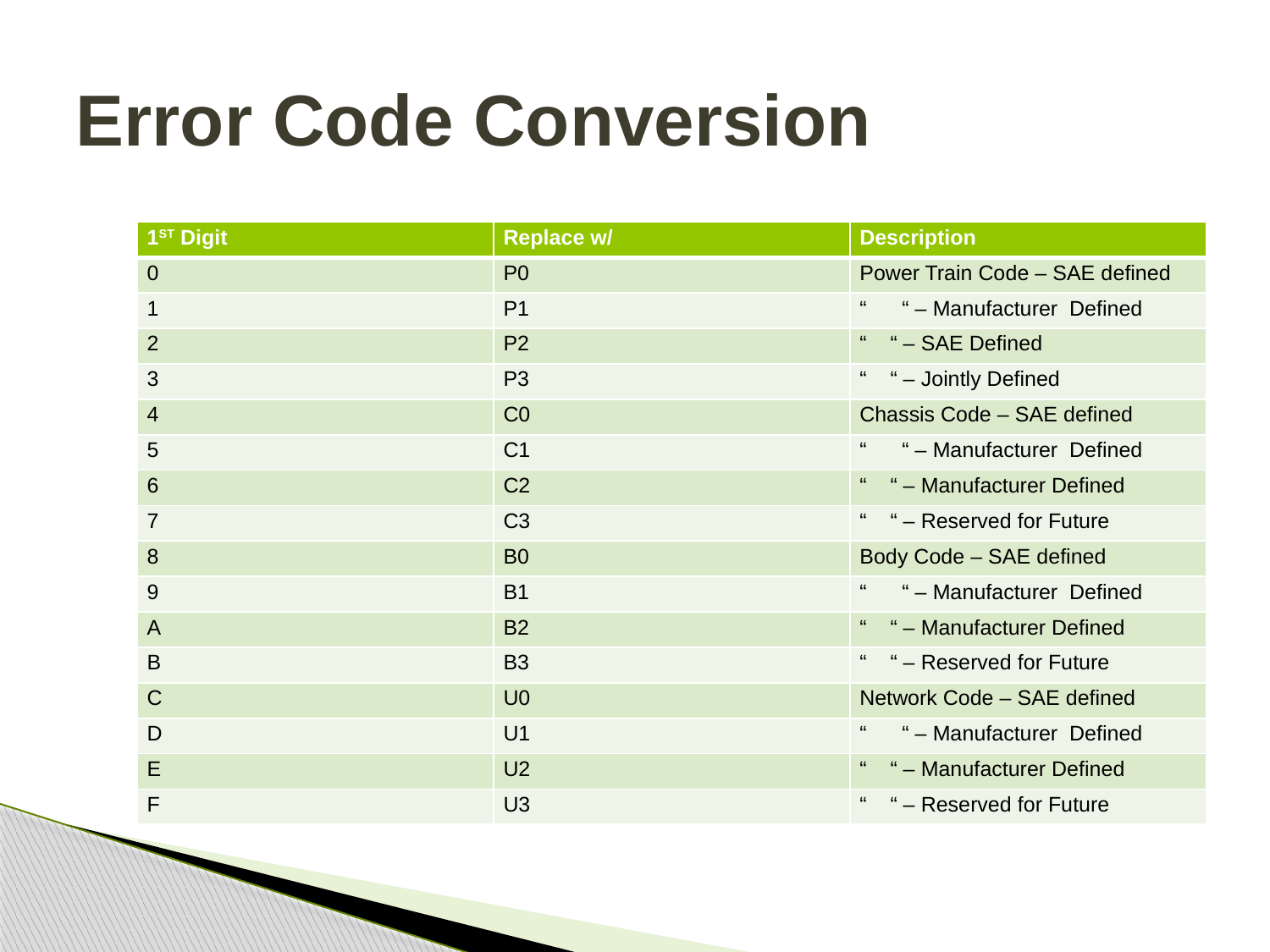

# Error Code Conversion
| 1ST Digit | Replace w/ | Description |
| --- | --- | --- |
| 0 | P0 | Power Train Code – SAE defined |
| 1 | P1 | “ “ – Manufacturer Defined |
| 2 | P2 | “ “ – SAE Defined |
| 3 | P3 | “ “ – Jointly Defined |
| 4 | C0 | Chassis Code – SAE defined |
| 5 | C1 | “ “ – Manufacturer Defined |
| 6 | C2 | “ “ – Manufacturer Defined |
| 7 | C3 | “ “ – Reserved for Future |
| 8 | B0 | Body Code – SAE defined |
| 9 | B1 | “ “ – Manufacturer Defined |
| A | B2 | “ “ – Manufacturer Defined |
| B | B3 | “ “ – Reserved for Future |
| C | U0 | Network Code – SAE defined |
| D | U1 | “ “ – Manufacturer Defined |
| E | U2 | “ “ – Manufacturer Defined |
| F | U3 | “ “ – Reserved for Future |